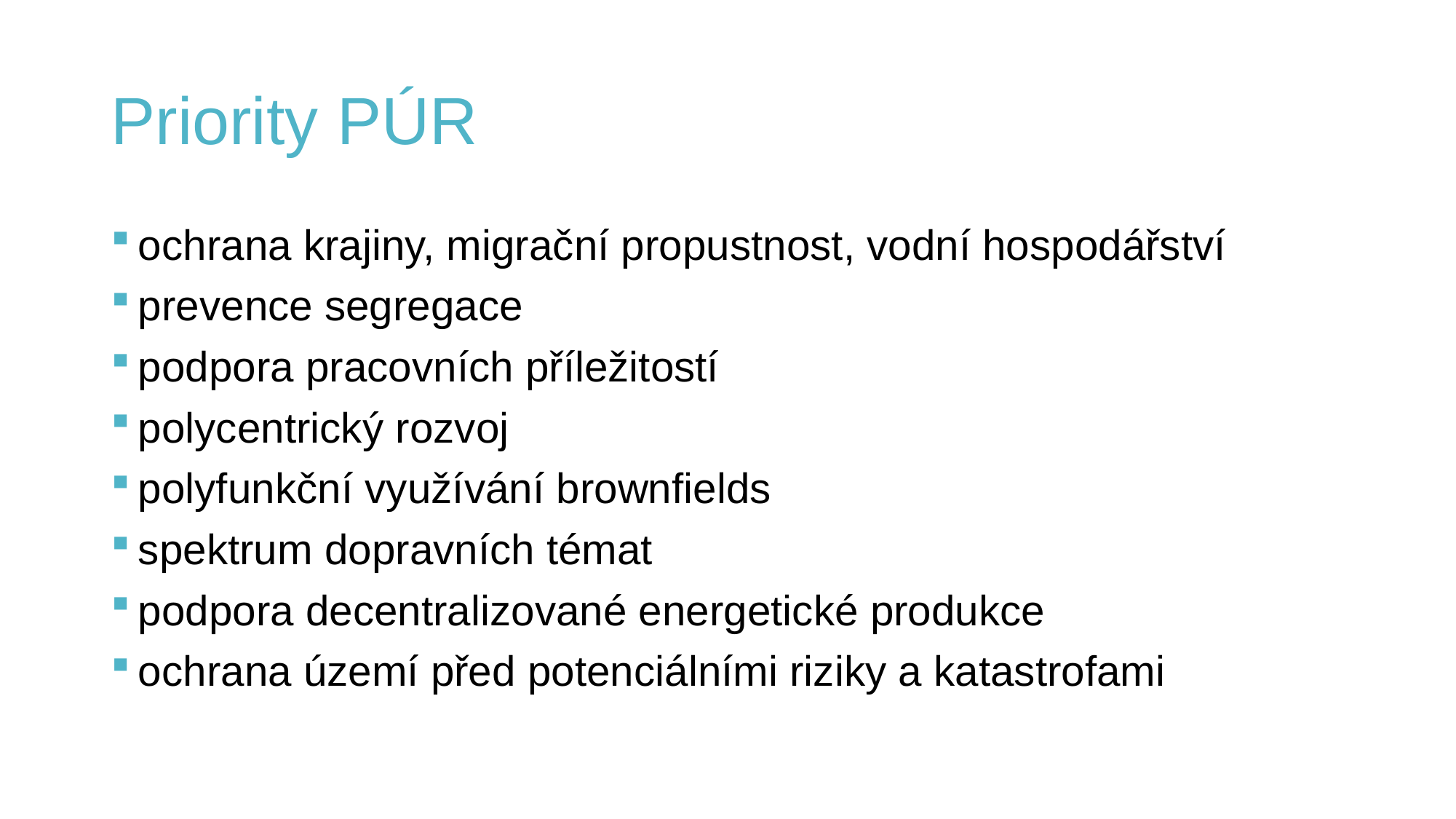

# Priority PÚR
ochrana krajiny, migrační propustnost, vodní hospodářství
prevence segregace
podpora pracovních příležitostí
polycentrický rozvoj
polyfunkční využívání brownfields
spektrum dopravních témat
podpora decentralizované energetické produkce
ochrana území před potenciálními riziky a katastrofami